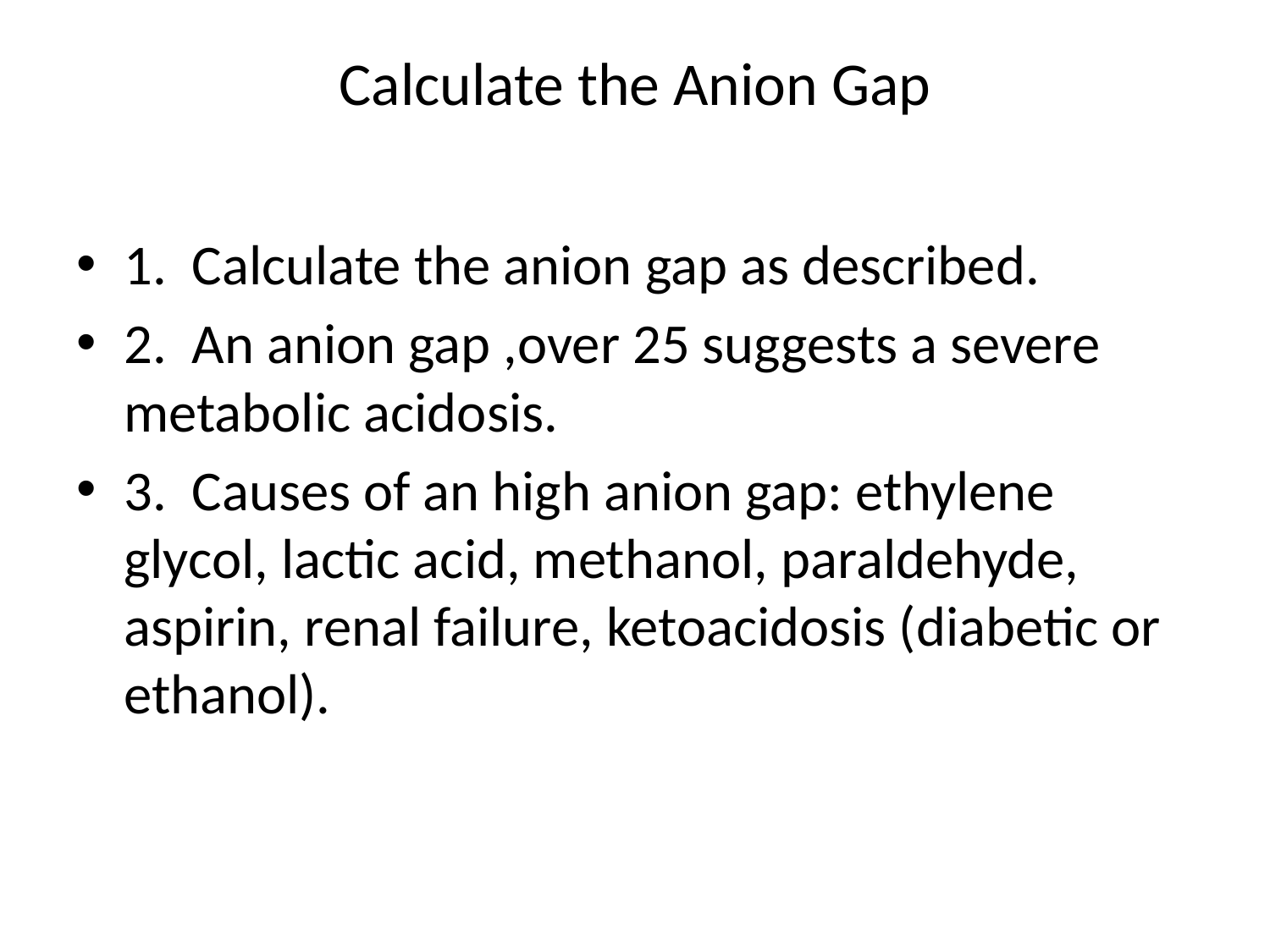

# Calculate the Anion Gap
1.  Calculate the anion gap as described.
2.  An anion gap ,over 25 suggests a severe metabolic acidosis.
3.  Causes of an high anion gap: ethylene glycol, lactic acid, methanol, paraldehyde, aspirin, renal failure, ketoacidosis (diabetic or ethanol).